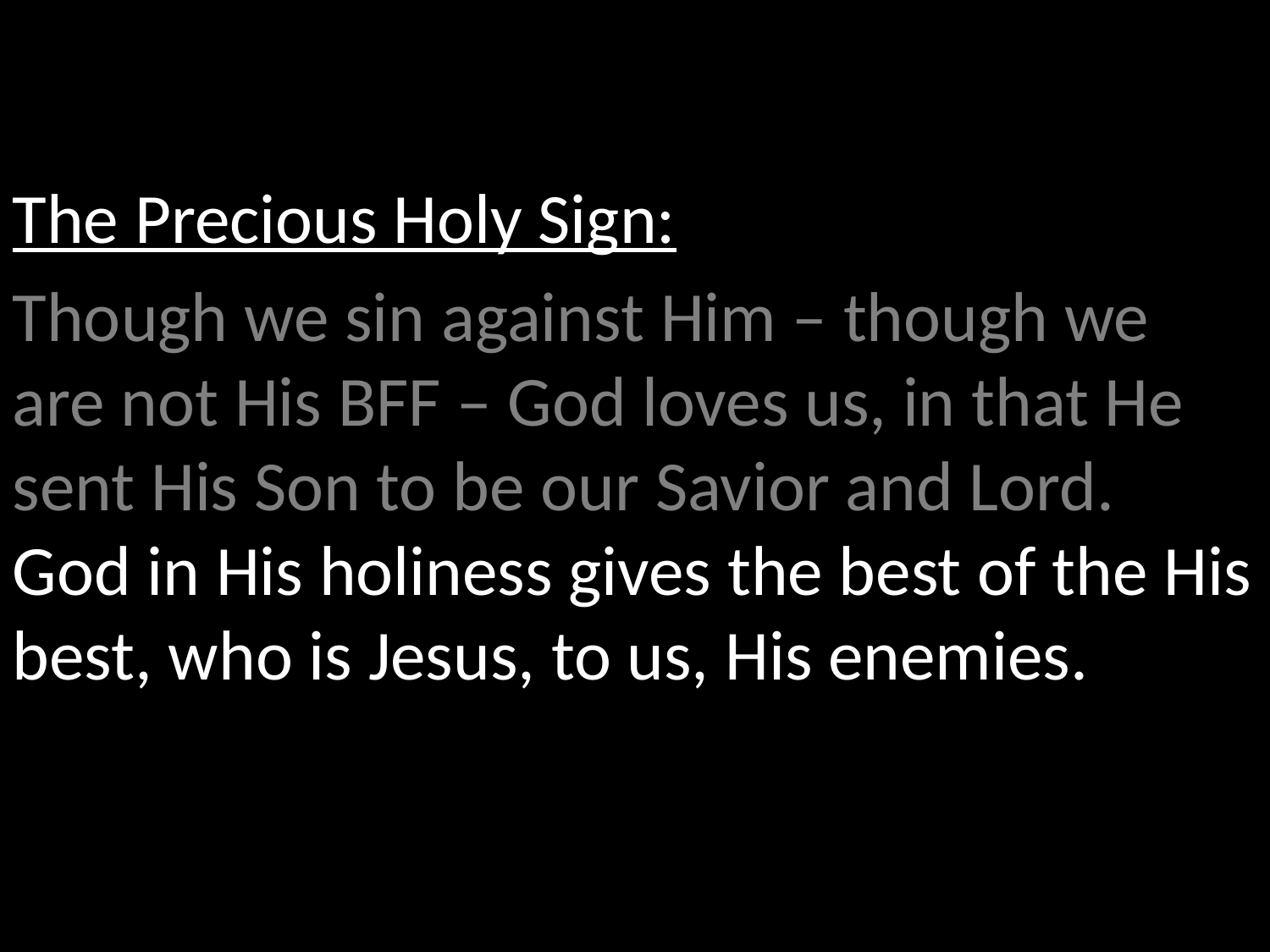

The Precious Holy Sign:
Though we sin against Him – though we are not His BFF – God loves us, in that He sent His Son to be our Savior and Lord.
God in His holiness gives the best of the His best, who is Jesus, to us, His enemies.